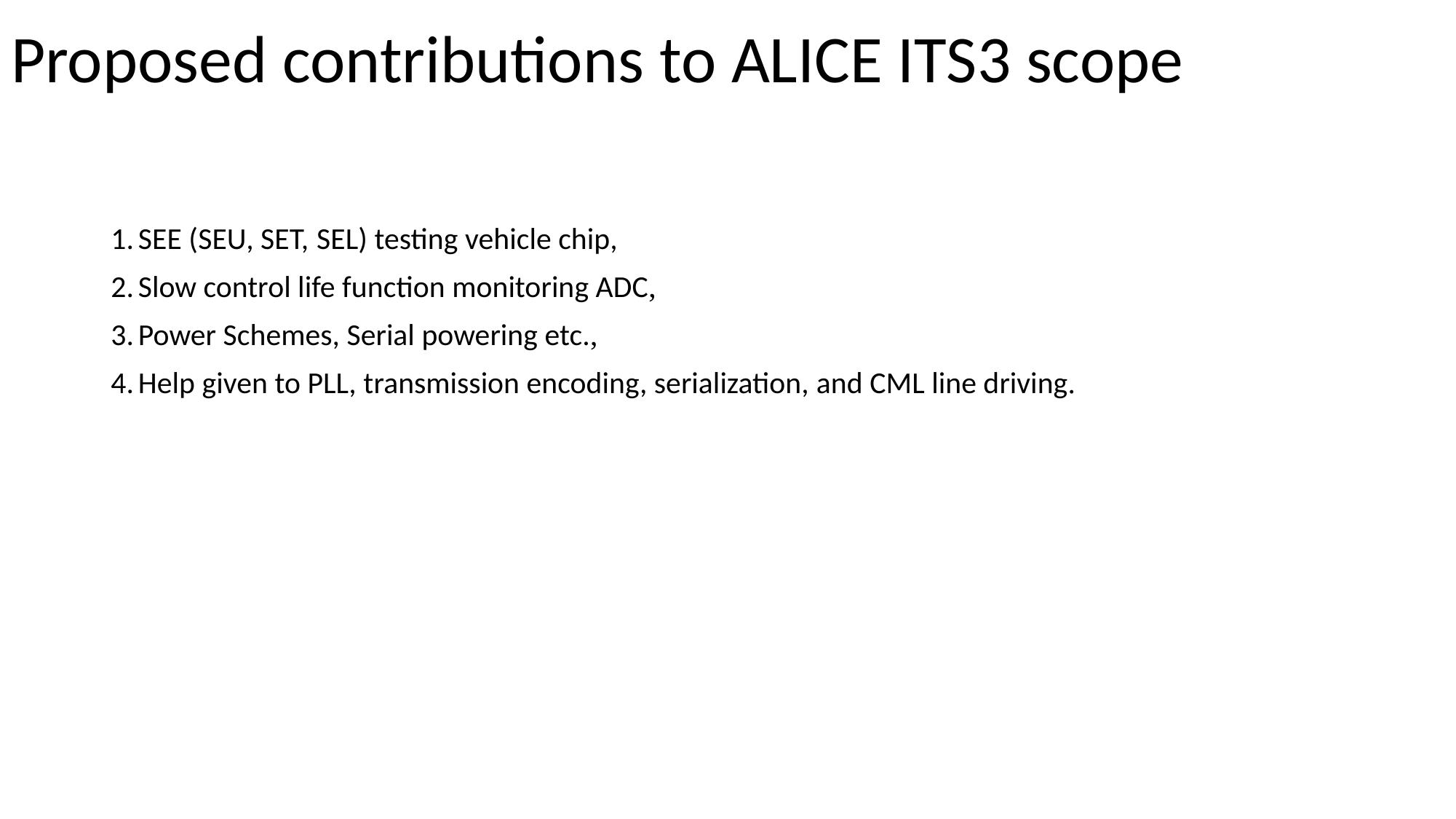

# Proposed contributions to ALICE ITS3 scope
SEE (SEU, SET, SEL) testing vehicle chip,
Slow control life function monitoring ADC,
Power Schemes, Serial powering etc.,
Help given to PLL, transmission encoding, serialization, and CML line driving.